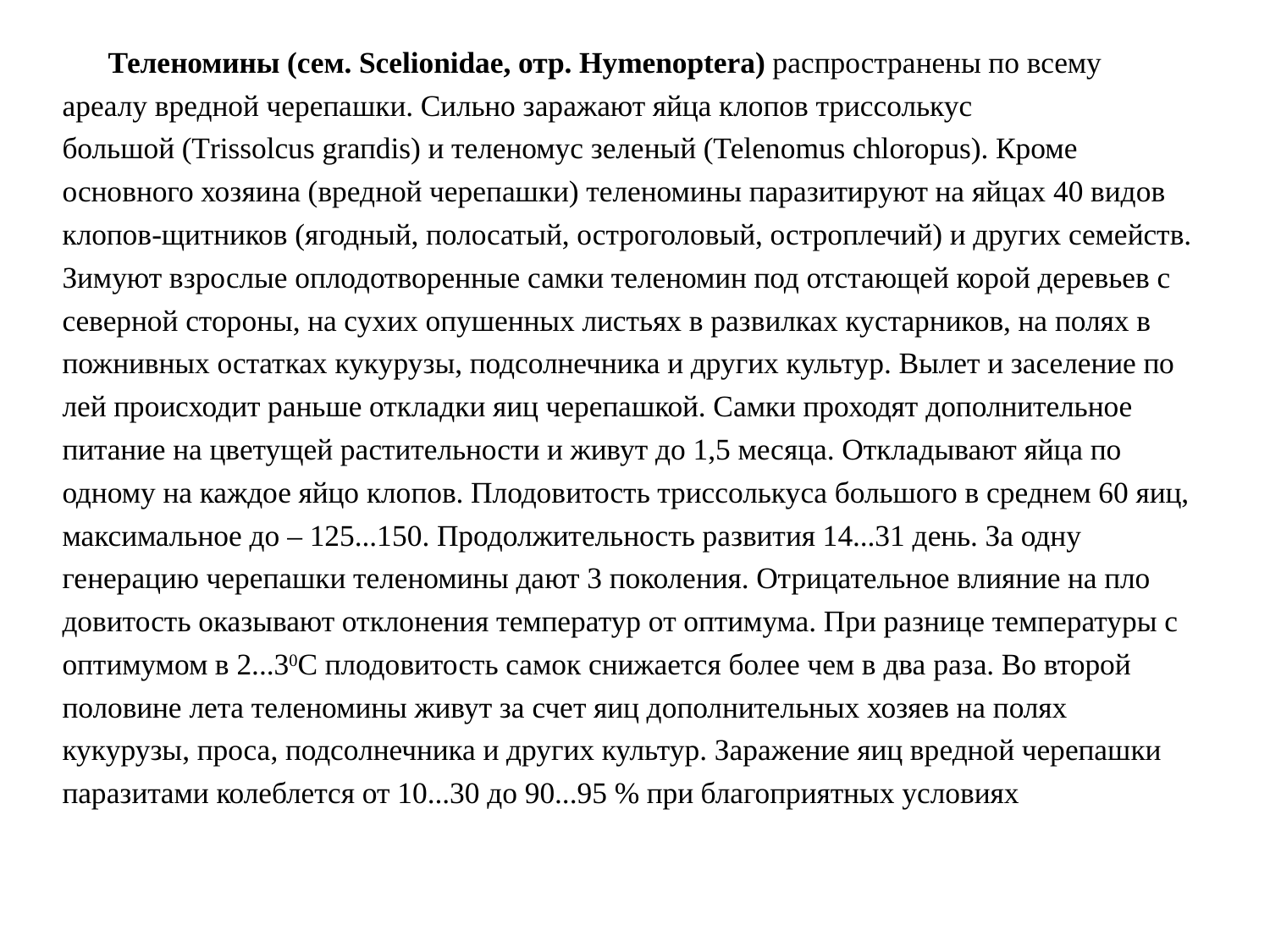

Теленомины (сем. Scelionidae, отр. Нуmеnорtera) распространены по всему ареалу вредной черепашки. Сильно заражают яйца клопов триссолькус большой (Тrissolcus grапdis) и теленомус зеленый (Теlenomus сhloropus). Кроме основного хозяина (вредной черепашки) теленомины паразитируют на яйцах 40 видов клопов-щитников (ягодный, полосатый, остроголовый, остроплечий) и других семейств. Зимуют взрослые оплодотворенные самки теленомин под отстающей корой деревьев с северной стороны, на сухих опушенных листьях в развилках кустарников, на полях в пожнивных остатках кукурузы, подсолнечника и других культур. Вылет и заселение по­лей происходит раньше откладки яиц черепашкой. Самки проходят дополнительное питание на цветущей растительности и живут до 1,5 месяца. Откладывают яйца по одному на каждое яйцо клопов. Плодовитость триссолькуса большого в среднем 60 яиц, максимальное до – 125...150. Продолжительность развития 14...31 день. За одну генерацию черепашки теленомины дают 3 поколения. Отрицательное влияние на пло­довитость оказывают отклонения температур от оптимума. При разнице температуры с оптимумом в 2...30С плодовитость самок снижается более чем в два раза. Во второй половине лета телено­мины живут за счет яиц дополнительных хозяев на полях кукурузы, проса, подсолнечника и других культур. Заражение яиц вредной черепашки паразитами колеблется от 10...30 до 90...95 % при благоприятных условиях